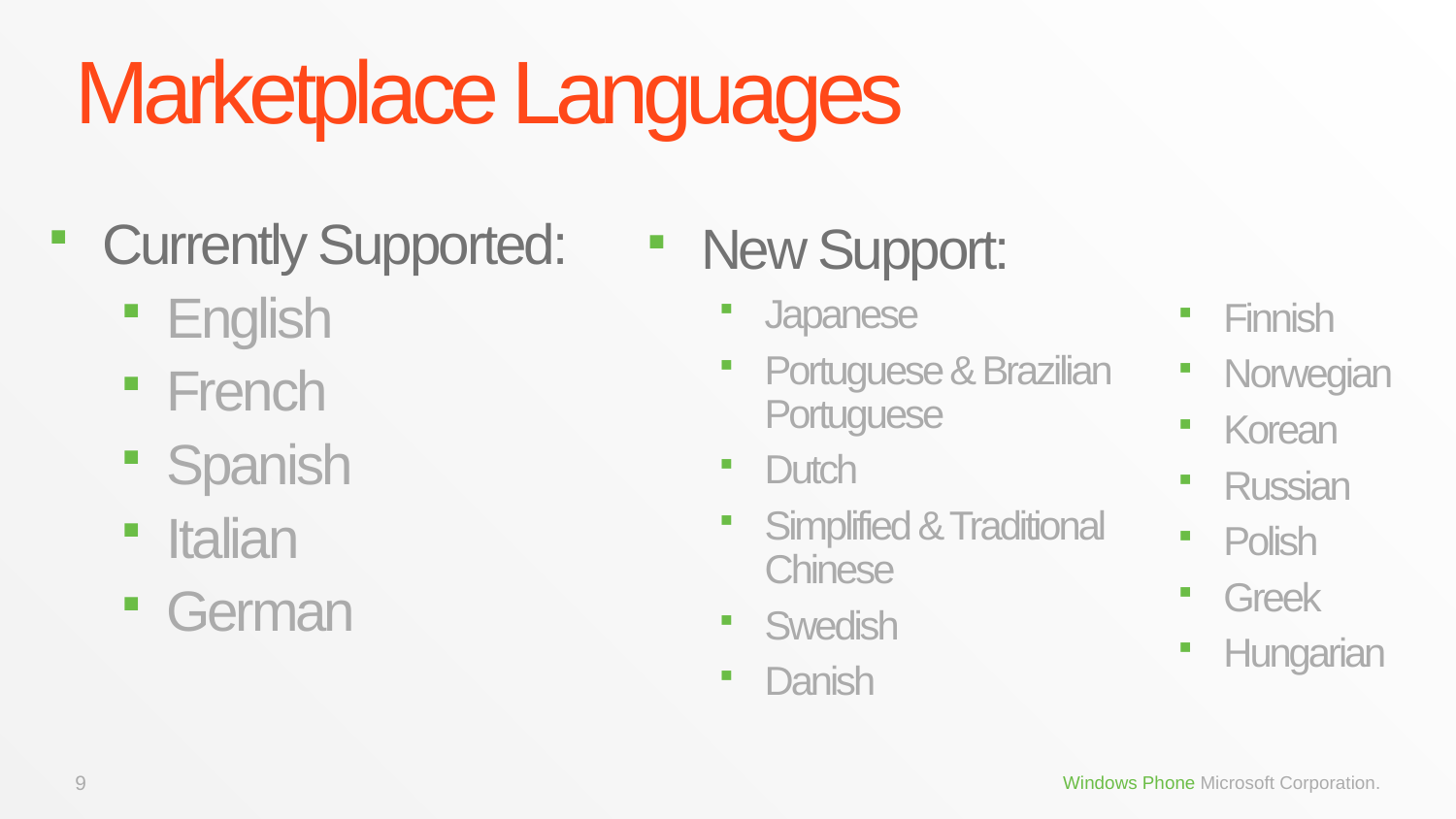

# Marketplace Languages
Currently Supported:
English
French
Spanish
Italian
German

Finnish
Norwegian
Korean
Russian
Polish
Greek
Hungarian
New Support:
Japanese
Portuguese & Brazilian Portuguese
Dutch
Simplified & Traditional Chinese
Swedish
Danish

9